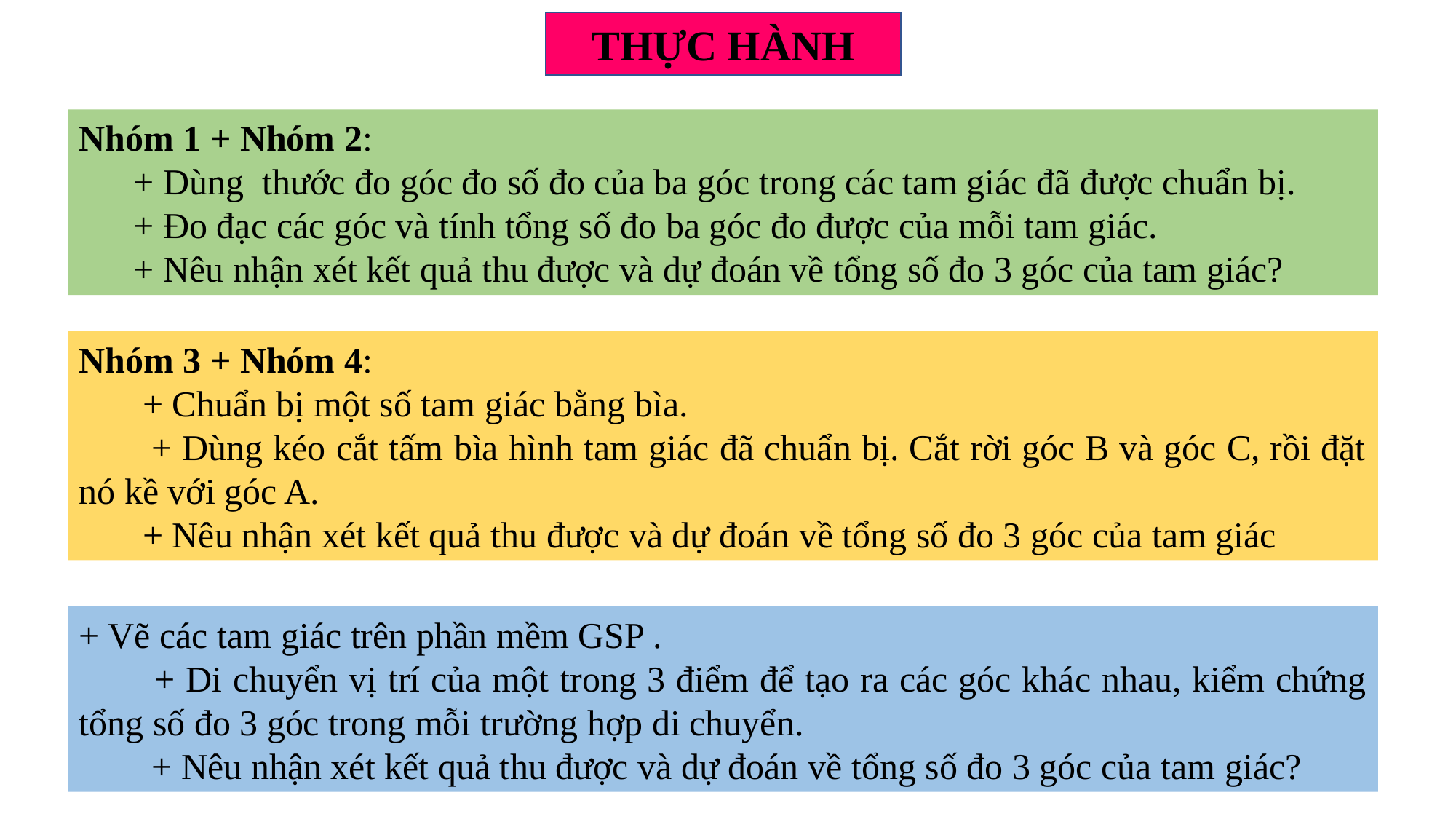

THỰC HÀNH
Nhóm 1 + Nhóm 2:
+ Dùng  thước đo góc đo số đo của ba góc trong các tam giác đã được chuẩn bị.
+ Đo đạc các góc và tính tổng số đo ba góc đo được của mỗi tam giác.
+ Nêu nhận xét kết quả thu được và dự đoán về tổng số đo 3 góc của tam giác?
Nhóm 3 + Nhóm 4:
       + Chuẩn bị một số tam giác bằng bìa.
       + Dùng kéo cắt tấm bìa hình tam giác đã chuẩn bị. Cắt rời góc B và góc C, rồi đặt nó kề với góc A.
       + Nêu nhận xét kết quả thu được và dự đoán về tổng số đo 3 góc của tam giác
+ Vẽ các tam giác trên phần mềm GSP .
       + Di chuyển vị trí của một trong 3 điểm để tạo ra các góc khác nhau, kiểm chứng tổng số đo 3 góc trong mỗi trường hợp di chuyển.
  + Nêu nhận xét kết quả thu được và dự đoán về tổng số đo 3 góc của tam giác?